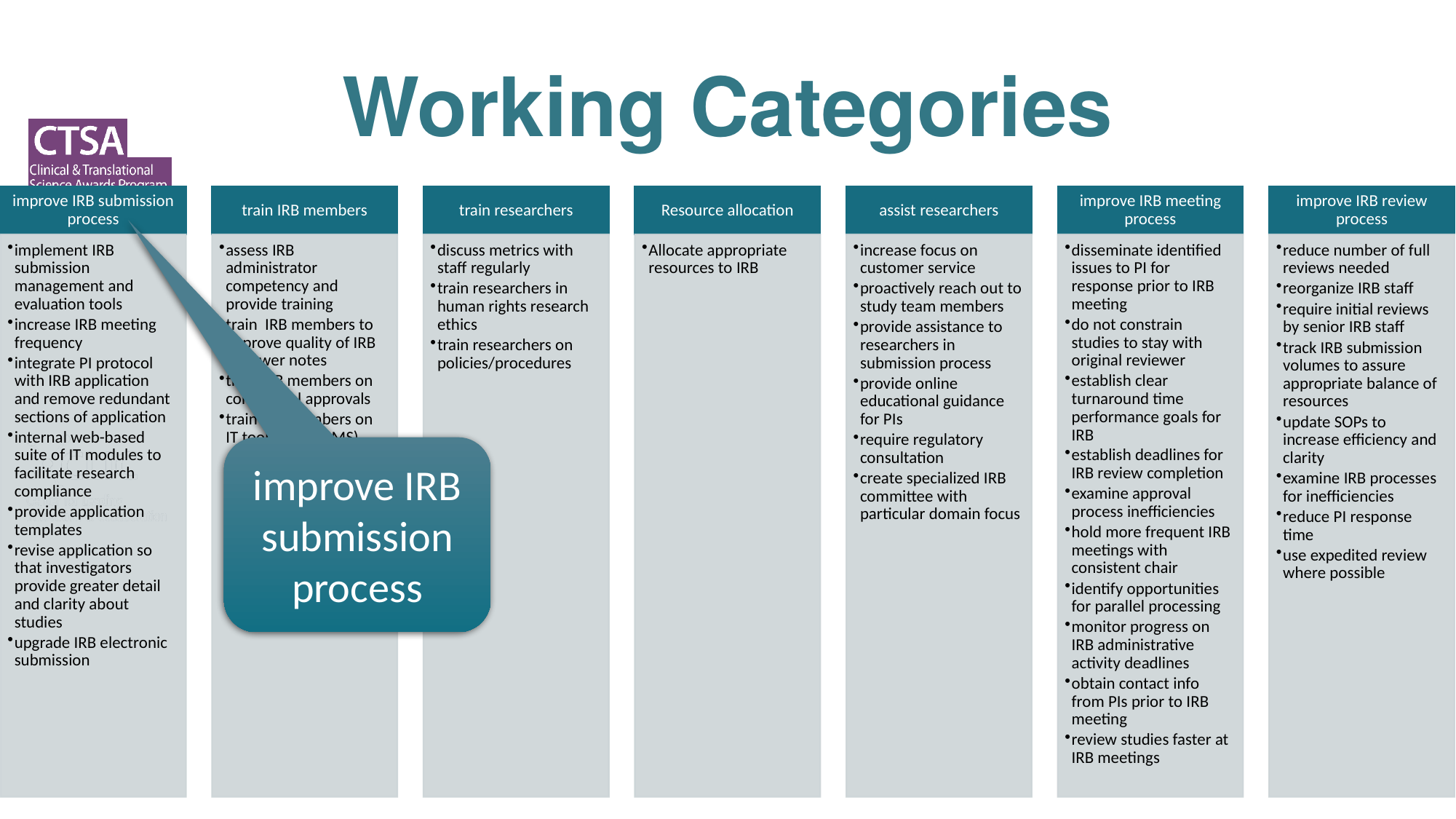

# Working Categories
improve IRB submission process
implement IRB submission management and evaluation tools
increase IRB meeting frequency
integrate PI protocol with IRB application and remove redundant sections of application
internal web-based suite of IT modules to facilitate research compliance
provide application templates
revise application so that investigators provide greater detail and clarity about studies
upgrade IRB electronic submission
train IRB members
assess IRB administrator competency and provide training
train  IRB members to improve quality of IRB reviewer notes
train IRB members on conditional approvals
train IRB members on IT tools (e.g. RAMS)
train researchers
discuss metrics with staff regularly
train researchers in human rights research ethics
train researchers on policies/procedures
Resource allocation
Allocate appropriate resources to IRB
assist researchers
increase focus on customer service
proactively reach out to study team members
provide assistance to researchers in submission process
provide online educational guidance for PIs
require regulatory consultation
create specialized IRB committee with particular domain focus
improve IRB meeting process
disseminate identified issues to PI for response prior to IRB meeting
do not constrain studies to stay with original reviewer
establish clear turnaround time performance goals for IRB
establish deadlines for IRB review completion
examine approval process inefficiencies
hold more frequent IRB meetings with consistent chair
identify opportunities for parallel processing
monitor progress on IRB administrative activity deadlines
obtain contact info from PIs prior to IRB meeting
review studies faster at IRB meetings
improve IRB review process
reduce number of full reviews needed
reorganize IRB staff
require initial reviews by senior IRB staff
track IRB submission volumes to assure appropriate balance of resources
update SOPs to increase efficiency and clarity
examine IRB processes for inefficiencies
reduce PI response time
use expedited review where possible
improve IRB submission process